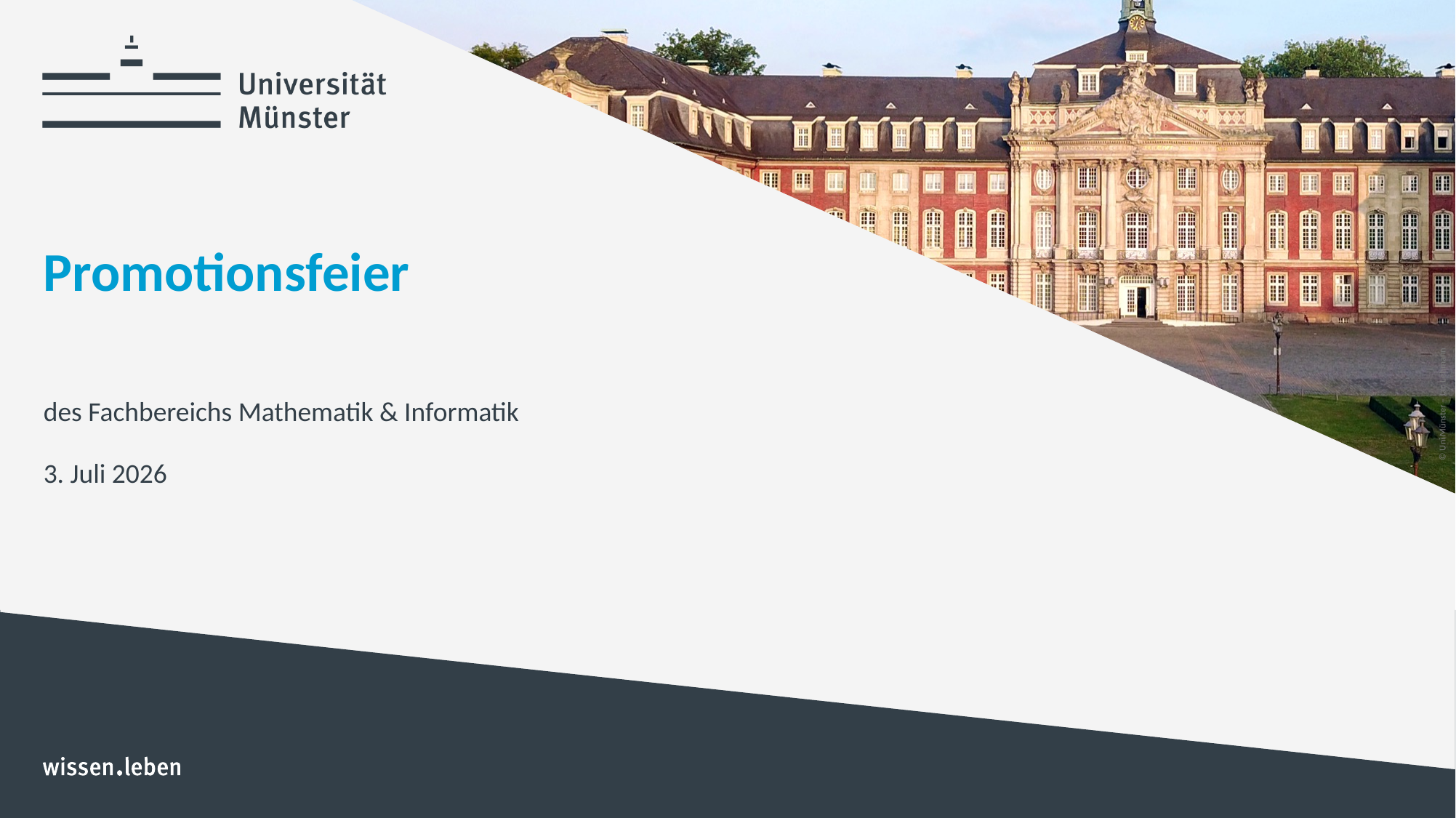

Promotionsfeier
des Fachbereichs Mathematik & Informatik

3. Juli 2026